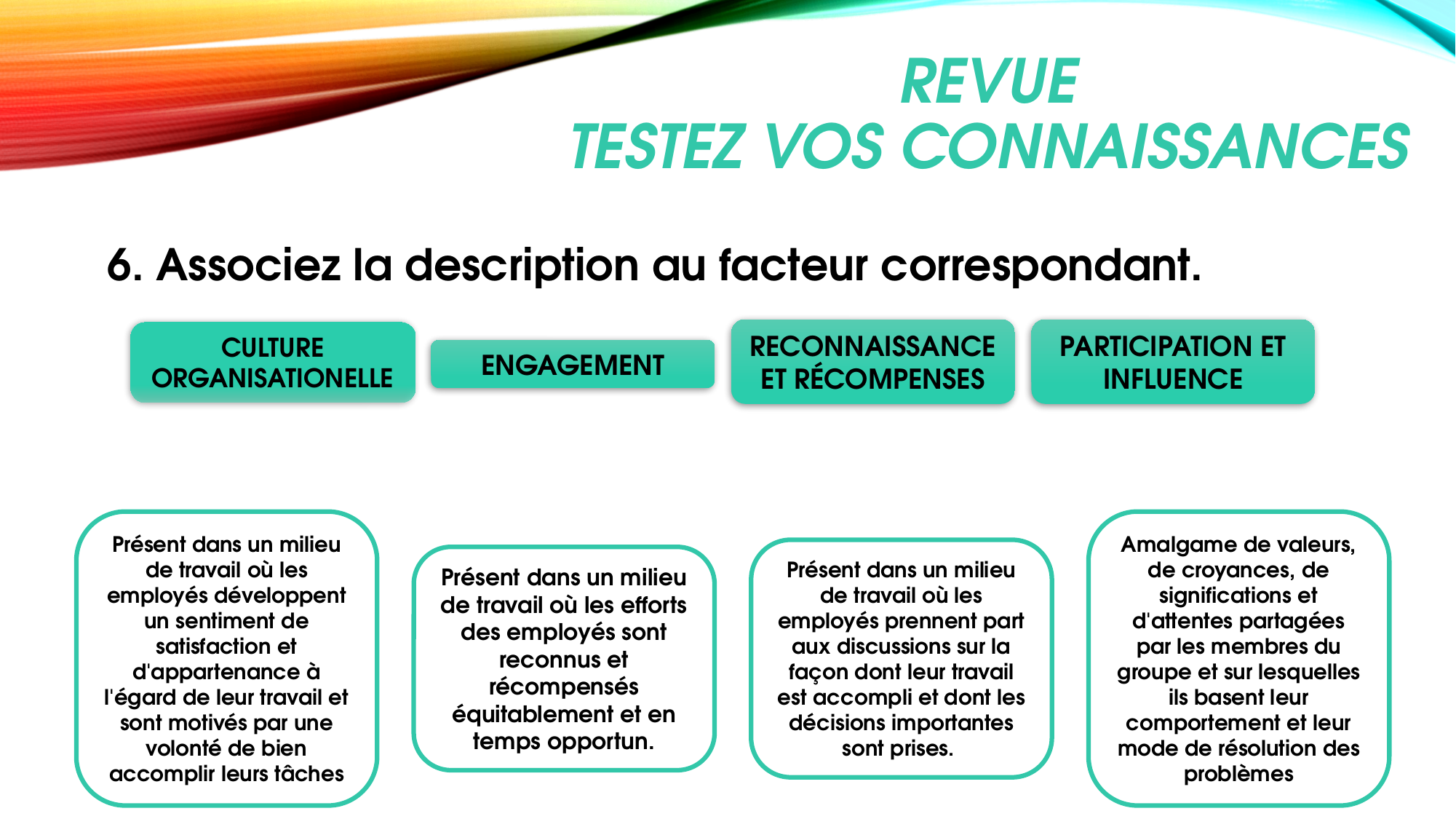

# Revue testez vos connaissances
6. Associez la description au facteur correspondant.
RECONNAISSANCE ET RÉCOMPENSES
PARTICIPATION ET INFLUENCE
CULTURE ORGANISATIONELLE
ENGAGEMENT
Présent dans un milieu de travail où les employés développent un sentiment de satisfaction et d'appartenance à l'égard de leur travail et sont motivés par une volonté de bien accomplir leurs tâches
Présent dans un milieu de travail où les efforts des employés sont reconnus et récompensés équitablement et en temps opportun.
Présent dans un milieu de travail où les employés prennent part aux discussions sur la façon dont leur travail est accompli et dont les décisions importantes sont prises.
Amalgame de valeurs, de croyances, de significations et d'attentes partagées par les membres du groupe et sur lesquelles ils basent leur comportement et leur mode de résolution des problèmes